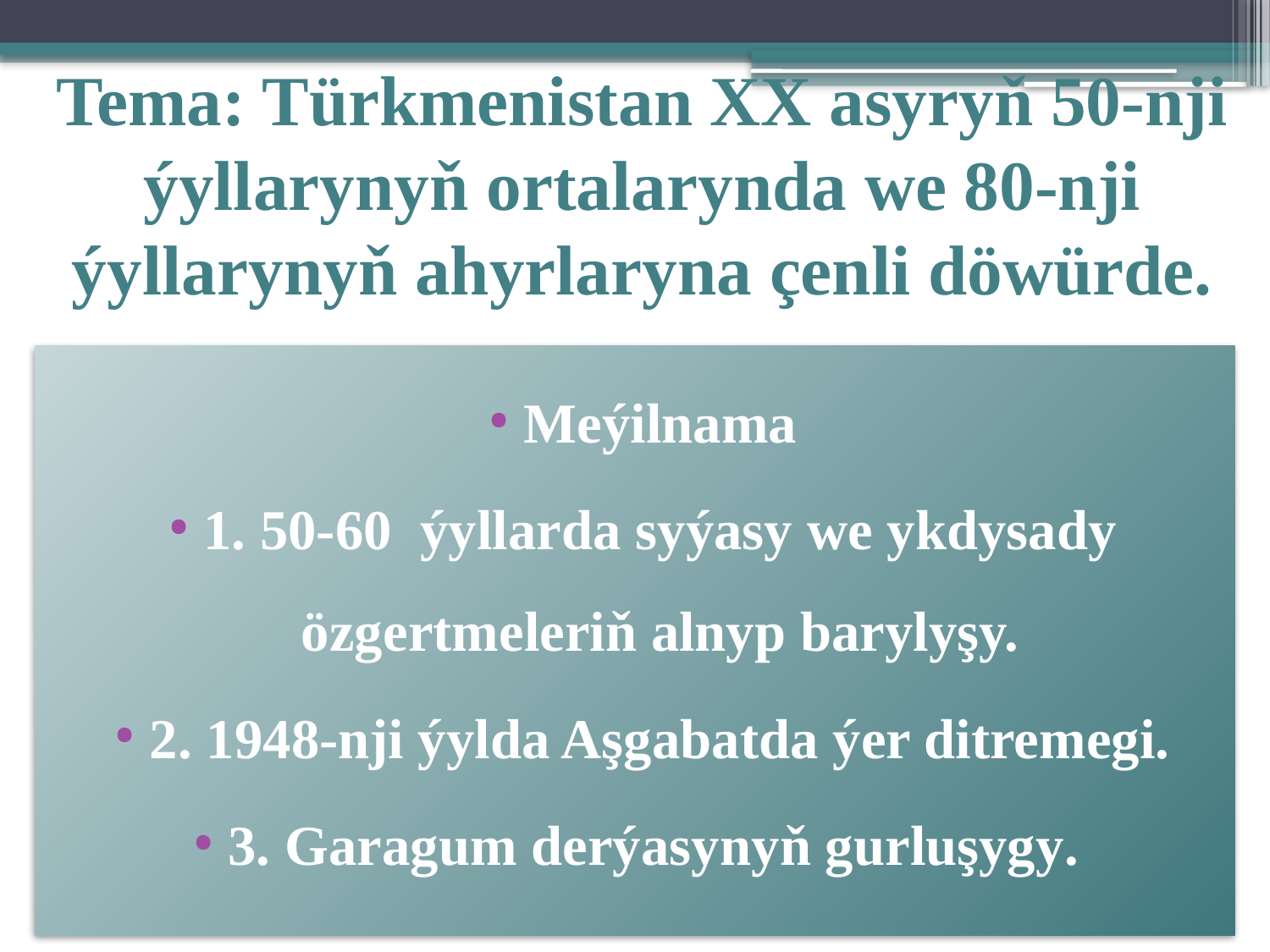

# Tema: Türkmenistan XX asyryň 50-nji ýyllarynyň ortalarynda we 80-nji ýyllarynyň ahyrlaryna çenli döwürde.
Meýilnama
1. 50-60  ýyllarda syýasy we ykdysady özgertmeleriň alnyp barylyşy.
2. 1948-nji ýylda Aşgabatda ýer ditremegi.
3. Garagum derýasynyň gurluşygy.